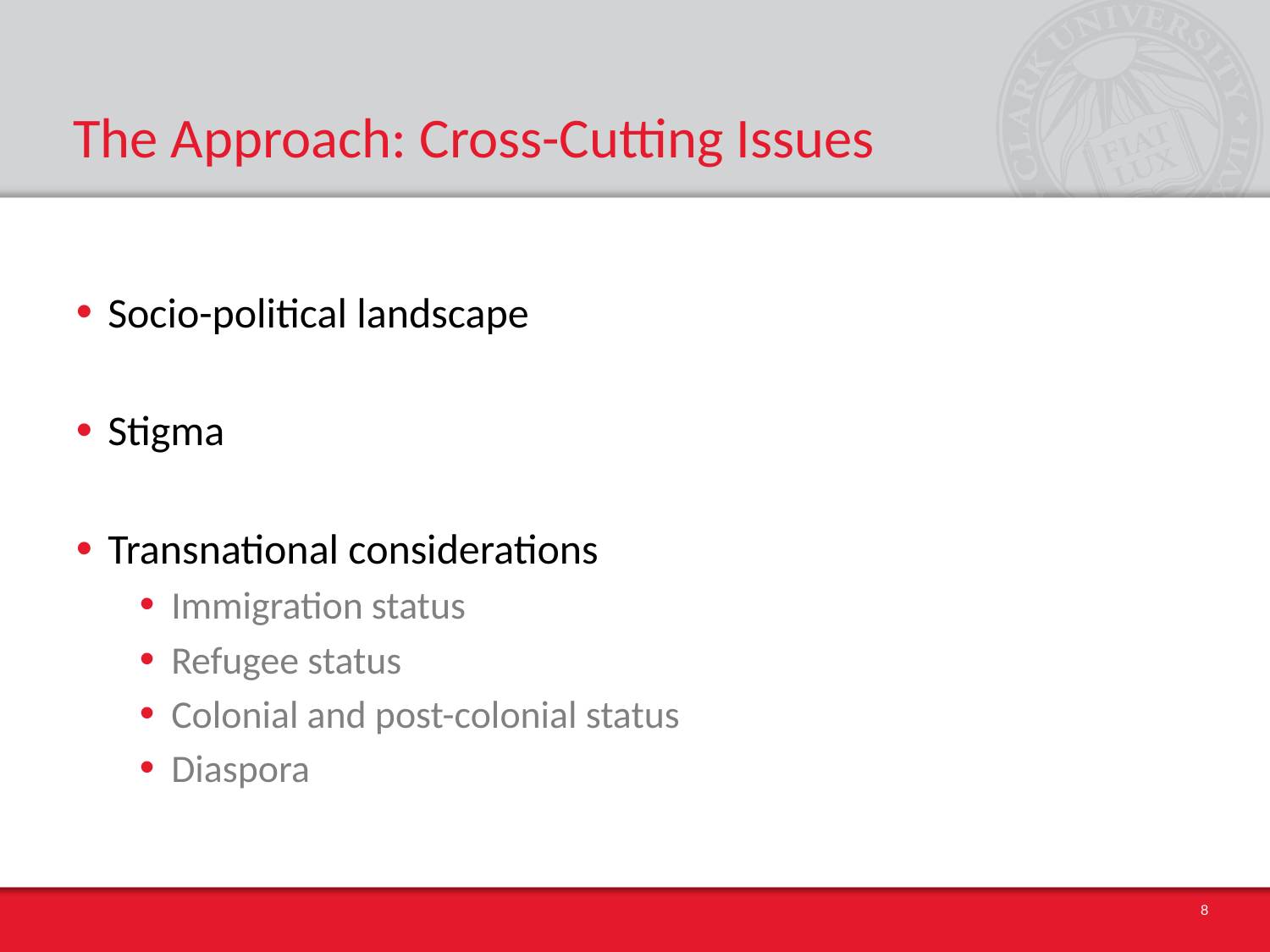

# The Approach: Cross-Cutting Issues

Socio-political landscape

Stigma

Transnational considerations
Immigration status
Refugee status
Colonial and post-colonial status
Diaspora

8